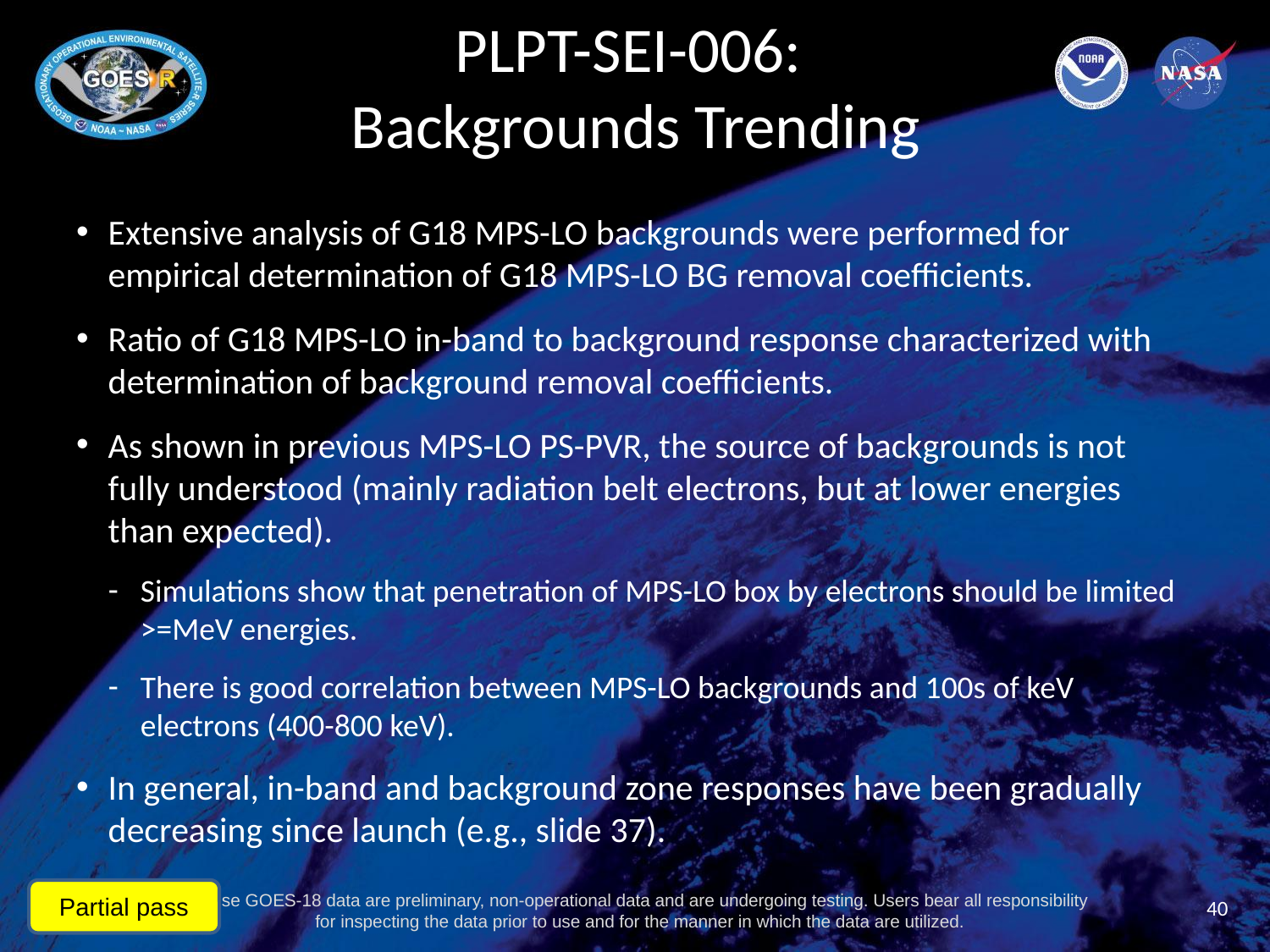

# PLPT-SEI-006: Backgrounds Trending
Extensive analysis of G18 MPS-LO backgrounds were performed for empirical determination of G18 MPS-LO BG removal coefficients.
Ratio of G18 MPS-LO in-band to background response characterized with determination of background removal coefficients.
As shown in previous MPS-LO PS-PVR, the source of backgrounds is not fully understood (mainly radiation belt electrons, but at lower energies than expected).
Simulations show that penetration of MPS-LO box by electrons should be limited >=MeV energies.
There is good correlation between MPS-LO backgrounds and 100s of keV electrons (400-800 keV).
In general, in-band and background zone responses have been gradually decreasing since launch (e.g., slide 37).
Partial pass
40
These GOES-18 data are preliminary, non-operational data and are undergoing testing. Users bear all responsibility for inspecting the data prior to use and for the manner in which the data are utilized.